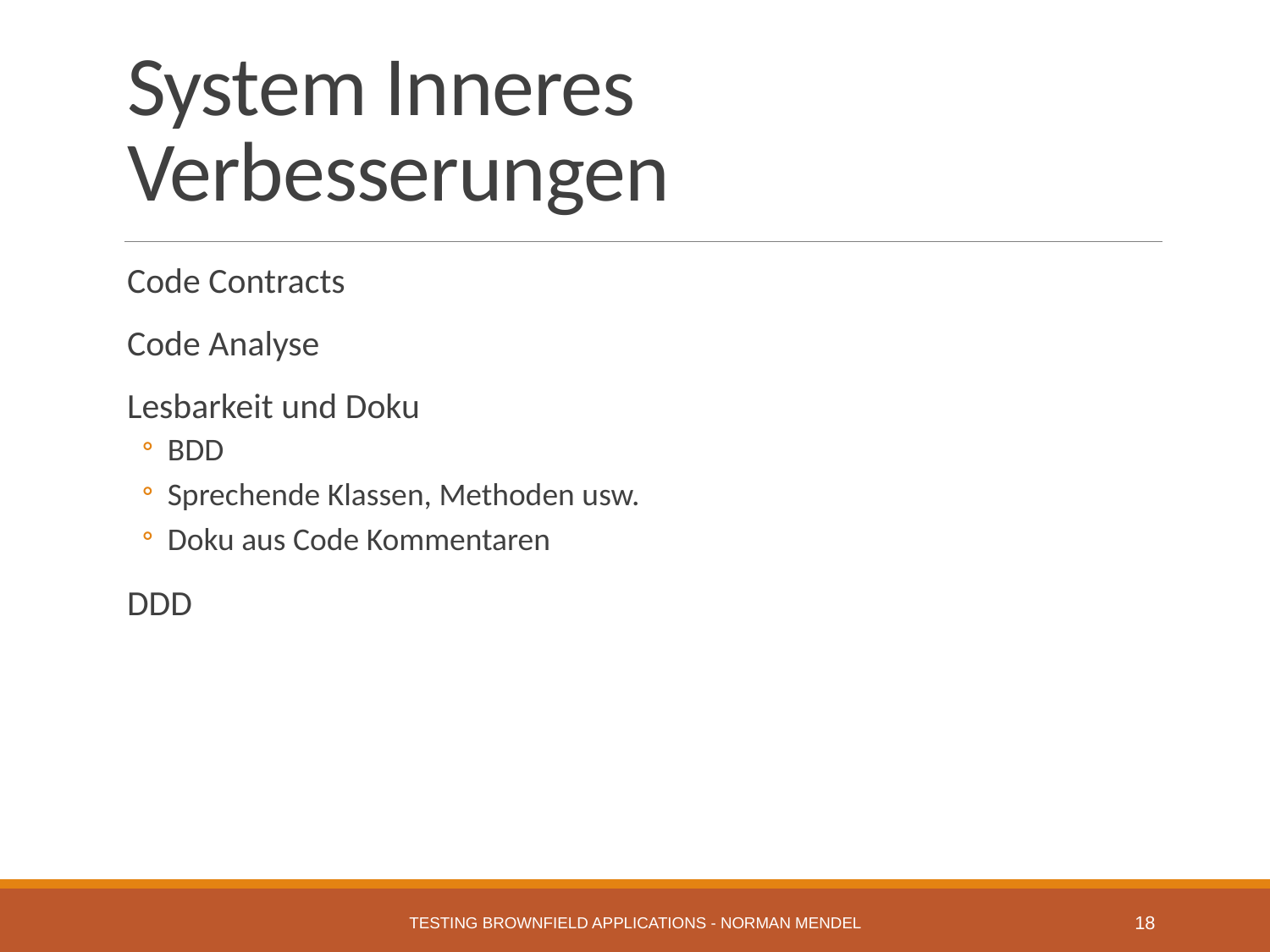

# System Inneres Verbesserungen
Code Contracts
Code Analyse
Lesbarkeit und Doku
BDD
Sprechende Klassen, Methoden usw.
Doku aus Code Kommentaren
DDD

Testing Brownfield Applications - Norman Mendel
18